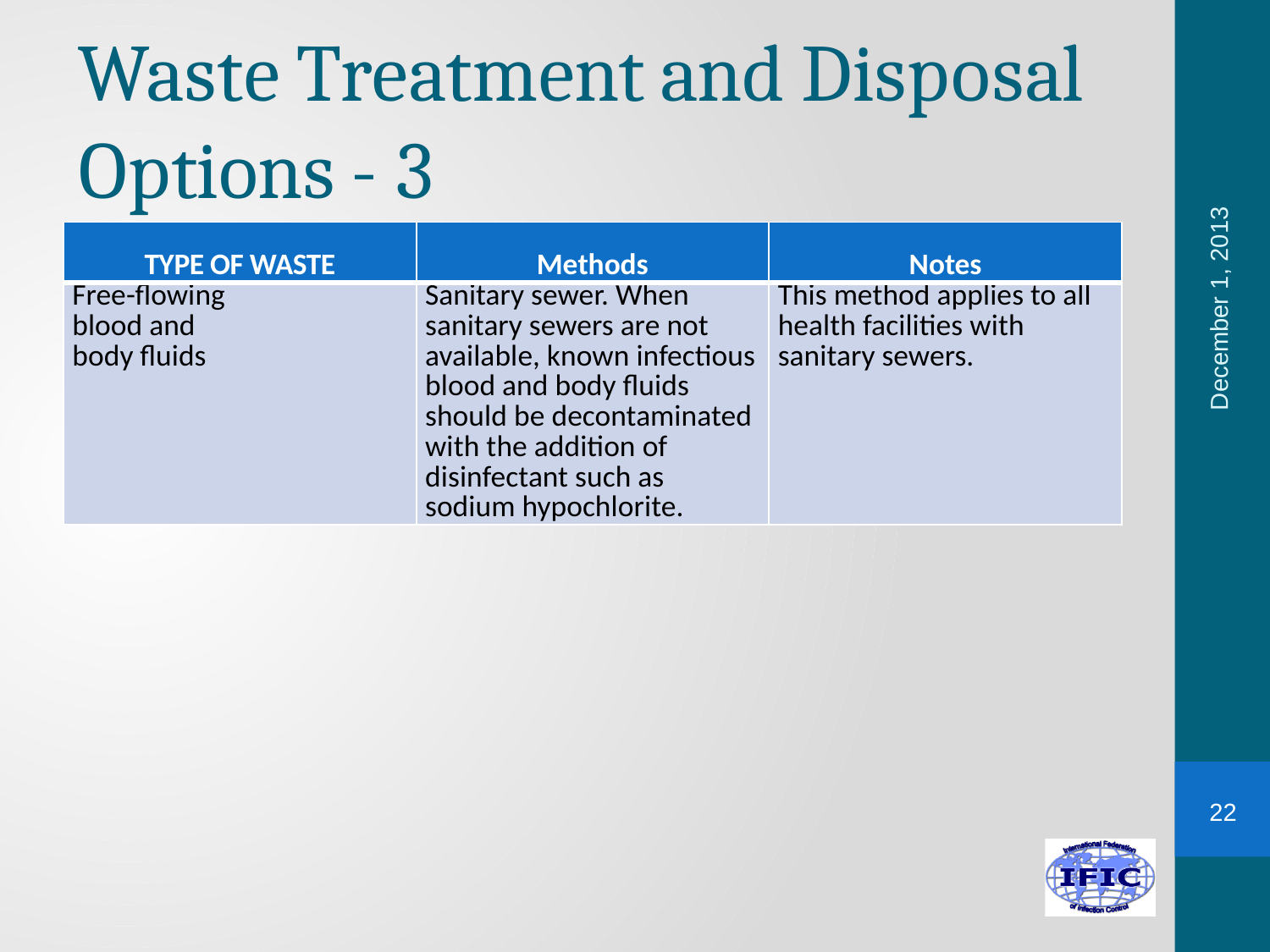

# Waste Treatment and Disposal Options - 3
| Type of Waste | Methods | Notes |
| --- | --- | --- |
| Free-flowing blood and body fluids | Sanitary sewer. When sanitary sewers are not available, known infectious blood and body fluids should be decontaminated with the addition of disinfectant such as sodium hypochlorite. | This method applies to all health facilities with sanitary sewers. |
December 1, 2013
22